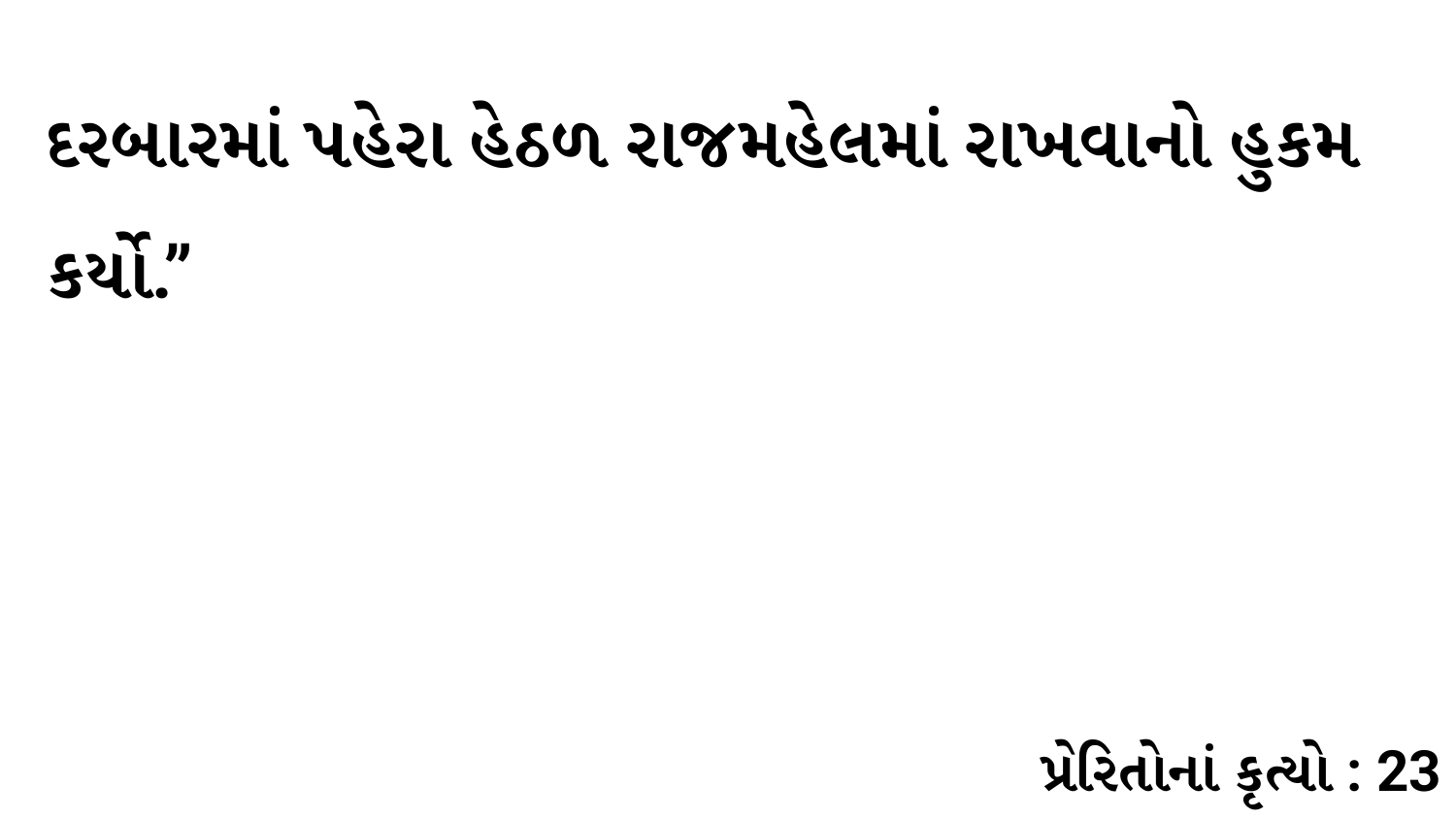

દરબારમાં પહેરા હેઠળ રાજમહેલમાં રાખવાનો હુકમ કર્યો.”
પ્રેરિતોનાં કૃત્યો : 23